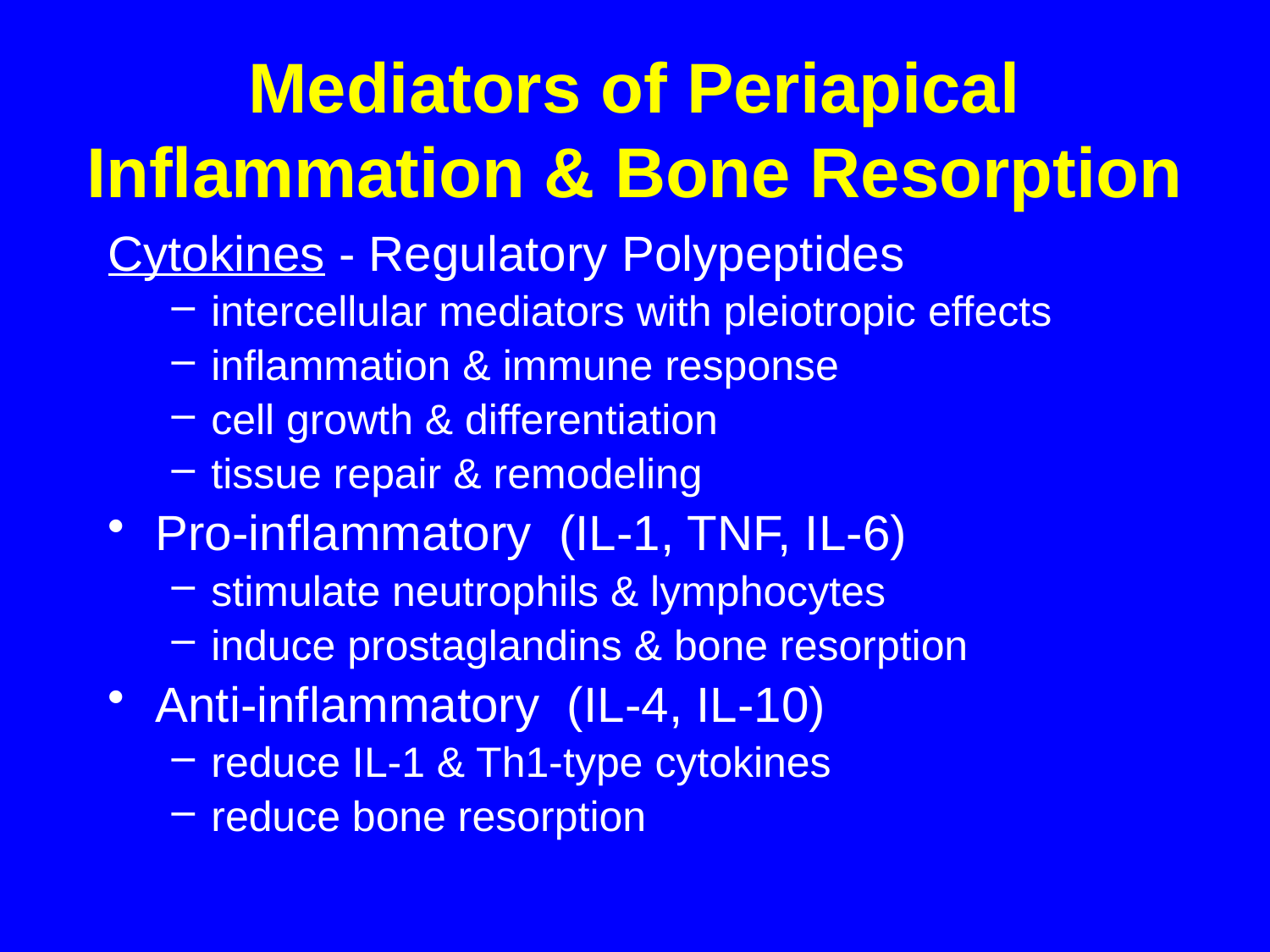

# Mediators of Periapical Inflammation & Bone Resorption
Cytokines - Regulatory Polypeptides
intercellular mediators with pleiotropic effects
inflammation & immune response
cell growth & differentiation
tissue repair & remodeling
Pro-inflammatory  (IL-1, TNF, IL-6)
stimulate neutrophils & lymphocytes
induce prostaglandins & bone resorption
Anti-inflammatory  (IL-4, IL-10)
reduce IL-1 & Th1-type cytokines
reduce bone resorption